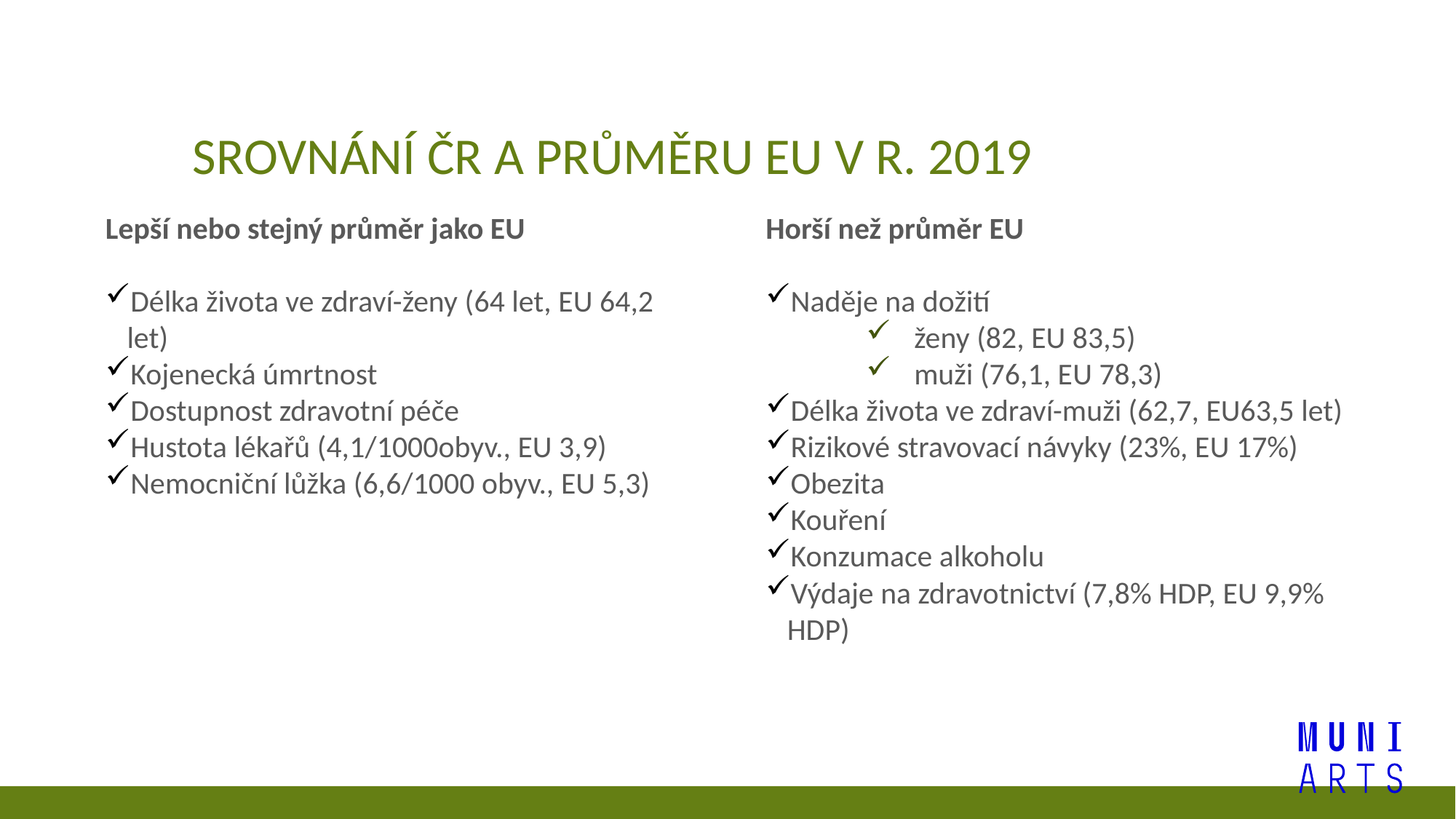

# Srovnání ČR a průměru EU v r. 2019
Lepší nebo stejný průměr jako EU

Délka života ve zdraví-ženy (64 let, EU 64,2 let)
Kojenecká úmrtnost
Dostupnost zdravotní péče
Hustota lékařů (4,1/1000obyv., EU 3,9)
Nemocniční lůžka (6,6/1000 obyv., EU 5,3)

Horší než průměr EU

Naděje na dožití
 ženy (82, EU 83,5)
 muži (76,1, EU 78,3)
Délka života ve zdraví-muži (62,7, EU63,5 let)
Rizikové stravovací návyky (23%, EU 17%)
Obezita
Kouření
Konzumace alkoholu
Výdaje na zdravotnictví (7,8% HDP, EU 9,9% HDP)